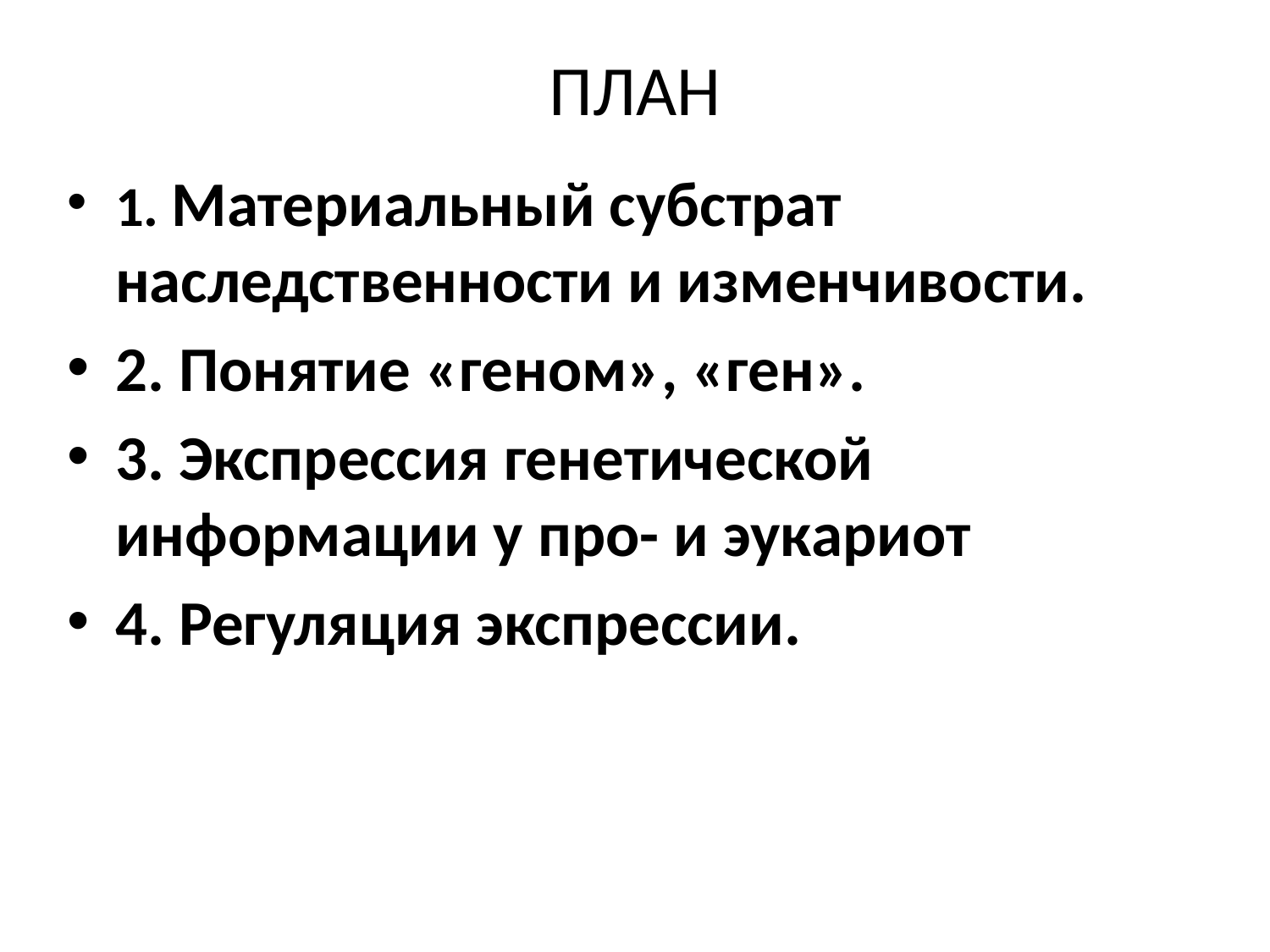

# ПЛАН
1. Материальный субстрат наследственности и изменчивости.
2. Понятие «геном», «ген».
3. Экспрессия генетической информации у про- и эукариот
4. Регуляция экспрессии.